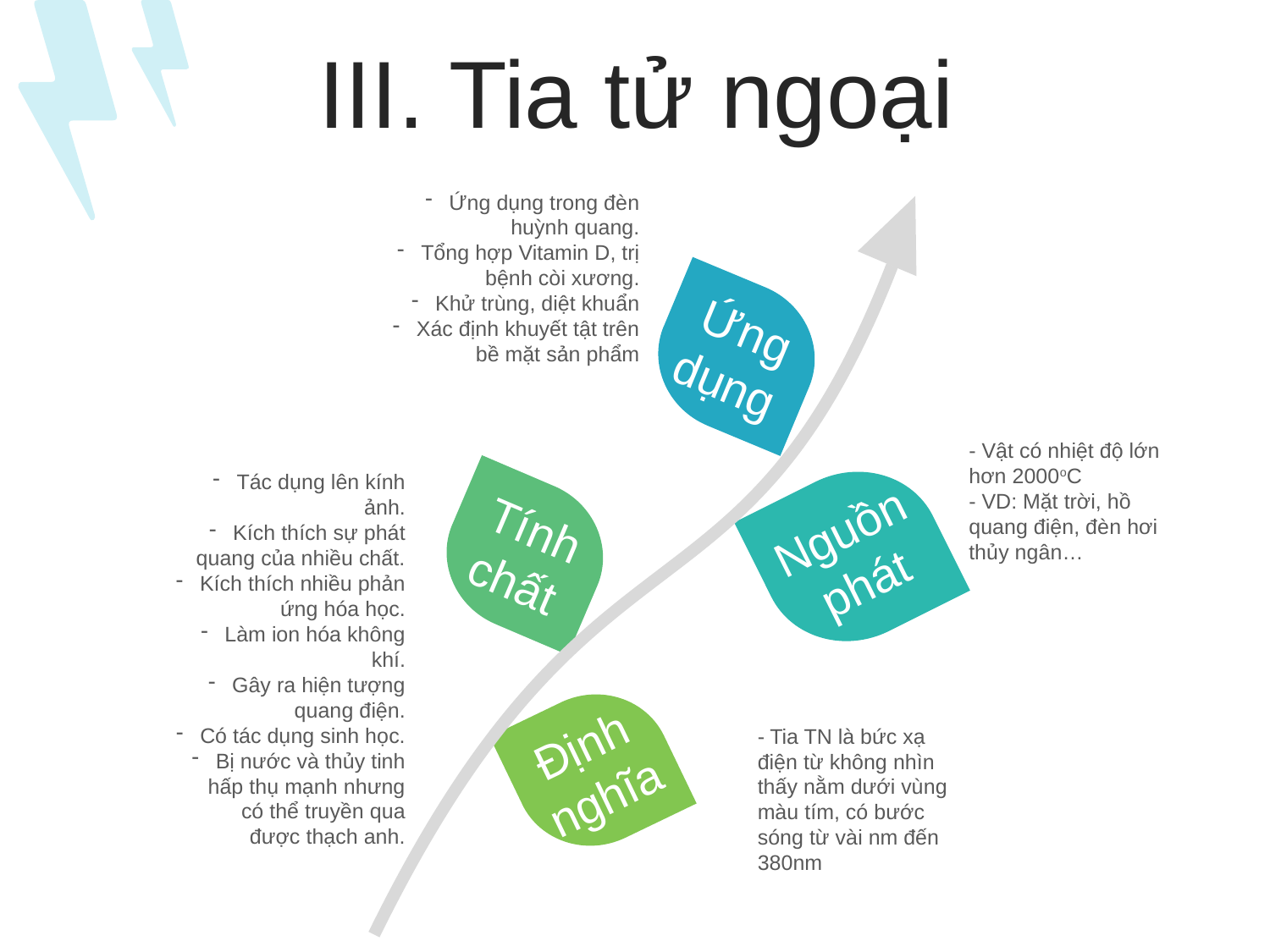

III. Tia tử ngoại
Ứng dụng trong đèn huỳnh quang.
Tổng hợp Vitamin D, trị bệnh còi xương.
Khử trùng, diệt khuẩn
Xác định khuyết tật trên bề mặt sản phẩm

Ứng dụng
- Vật có nhiệt độ lớn hơn 2000oC
- VD: Mặt trời, hồ quang điện, đèn hơi thủy ngân…
Tác dụng lên kính ảnh.
Kích thích sự phát quang của nhiều chất.
Kích thích nhiều phản ứng hóa học.
Làm ion hóa không khí.
Gây ra hiện tượng quang điện.
Có tác dụng sinh học.
Bị nước và thủy tinh hấp thụ mạnh nhưng có thể truyền qua được thạch anh.
Nguồn phát
Tính chất
05
Content  Here
Định nghĩa
- Tia TN là bức xạ điện từ không nhìn thấy nằm dưới vùng màu tím, có bước sóng từ vài nm đến 380nm